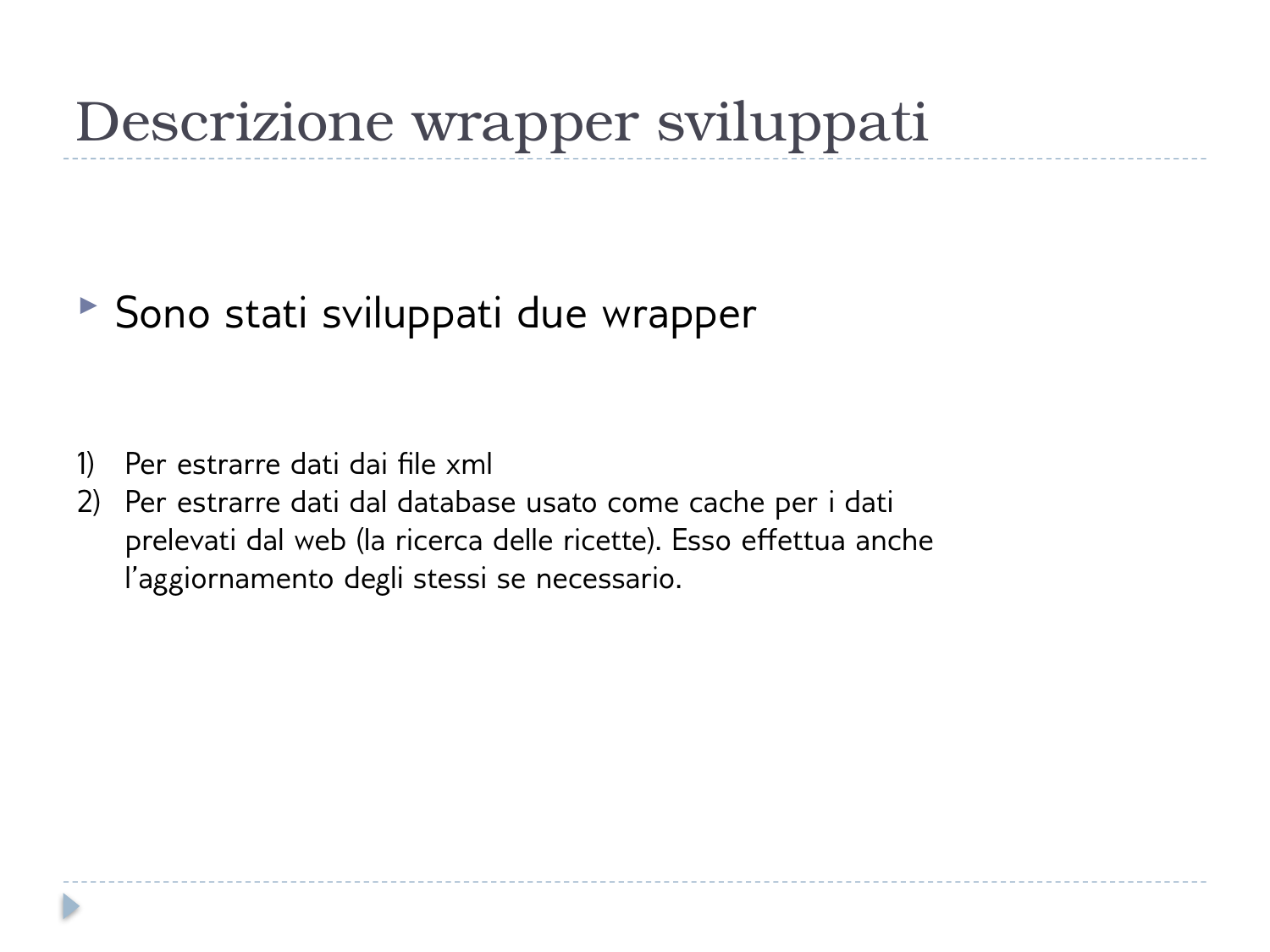

# Descrizione wrapper sviluppati
Sono stati sviluppati due wrapper
Per estrarre dati dai file xml
Per estrarre dati dal database usato come cache per i dati prelevati dal web (la ricerca delle ricette). Esso effettua anche l’aggiornamento degli stessi se necessario.